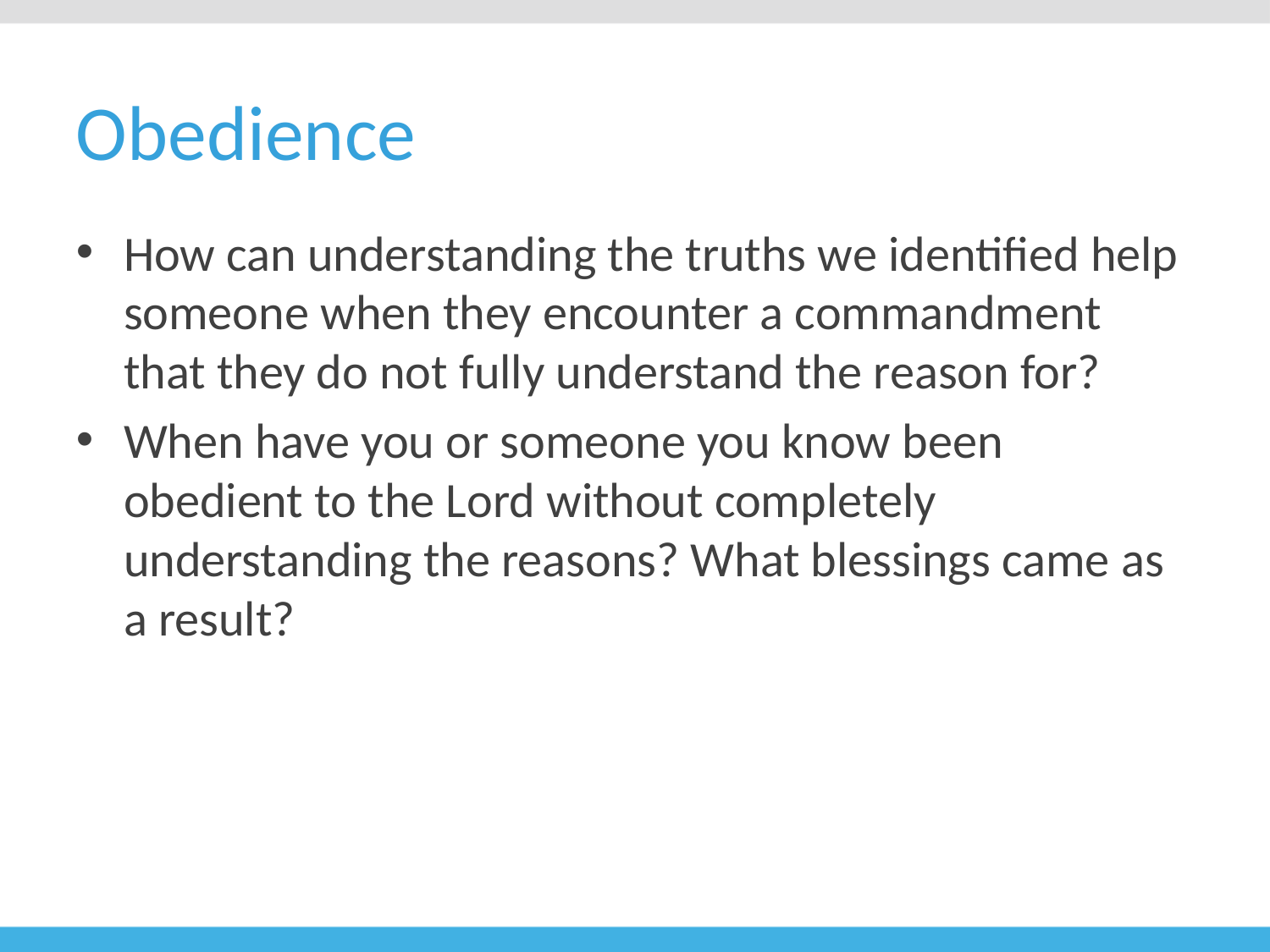

# Obedience
How can understanding the truths we identified help someone when they encounter a commandment that they do not fully understand the reason for?
When have you or someone you know been obedient to the Lord without completely understanding the reasons? What blessings came as a result?